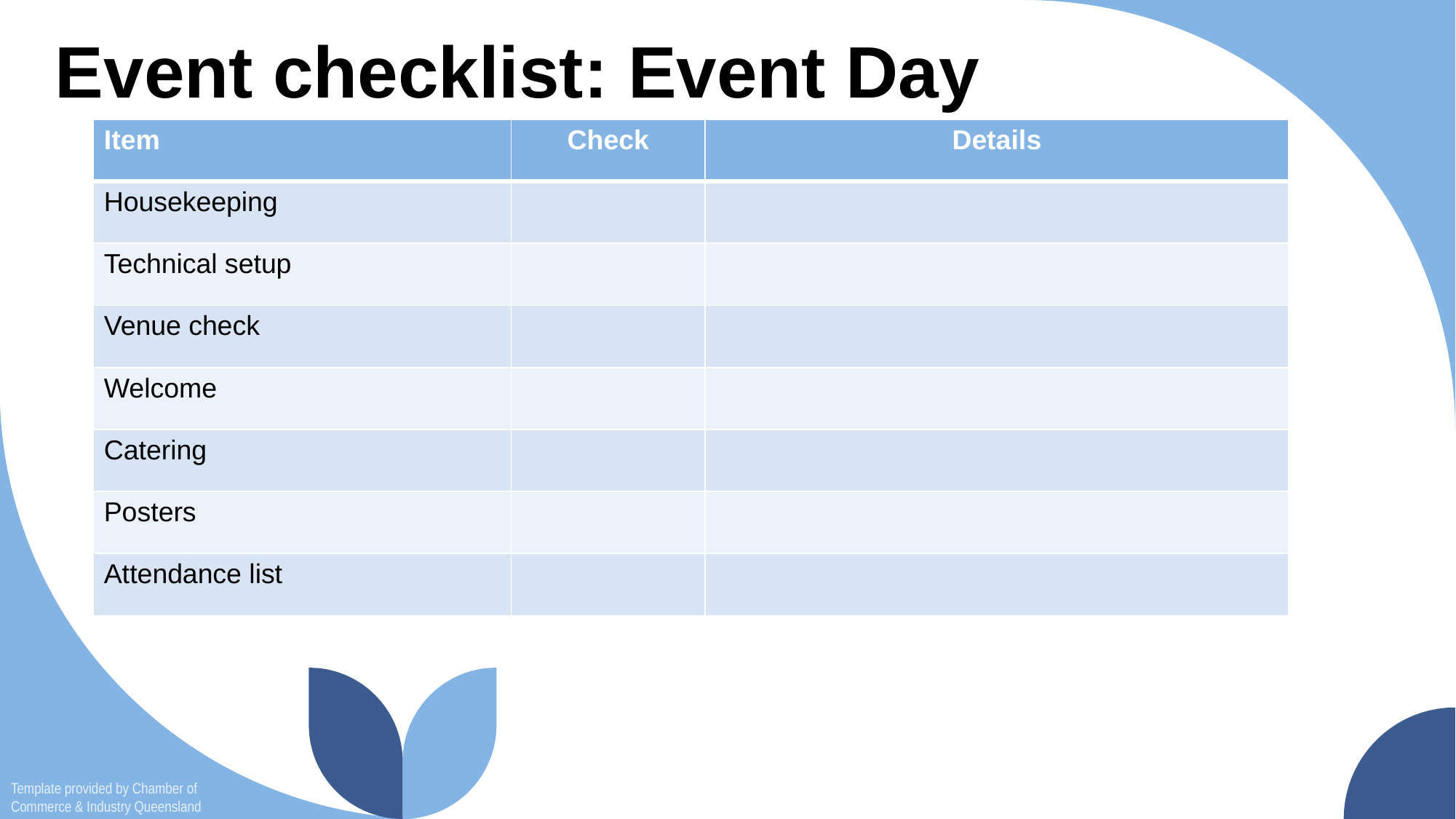

# Event checklist: Event Day
| Item | Check | Details |
| --- | --- | --- |
| Housekeeping |  |  |
| Technical setup |  |  |
| Venue check |  |  |
| Welcome |  |  |
| Catering |  |  |
| Posters |  |  |
| Attendance list |  |  |
Template provided by Chamber of Commerce & Industry Queensland